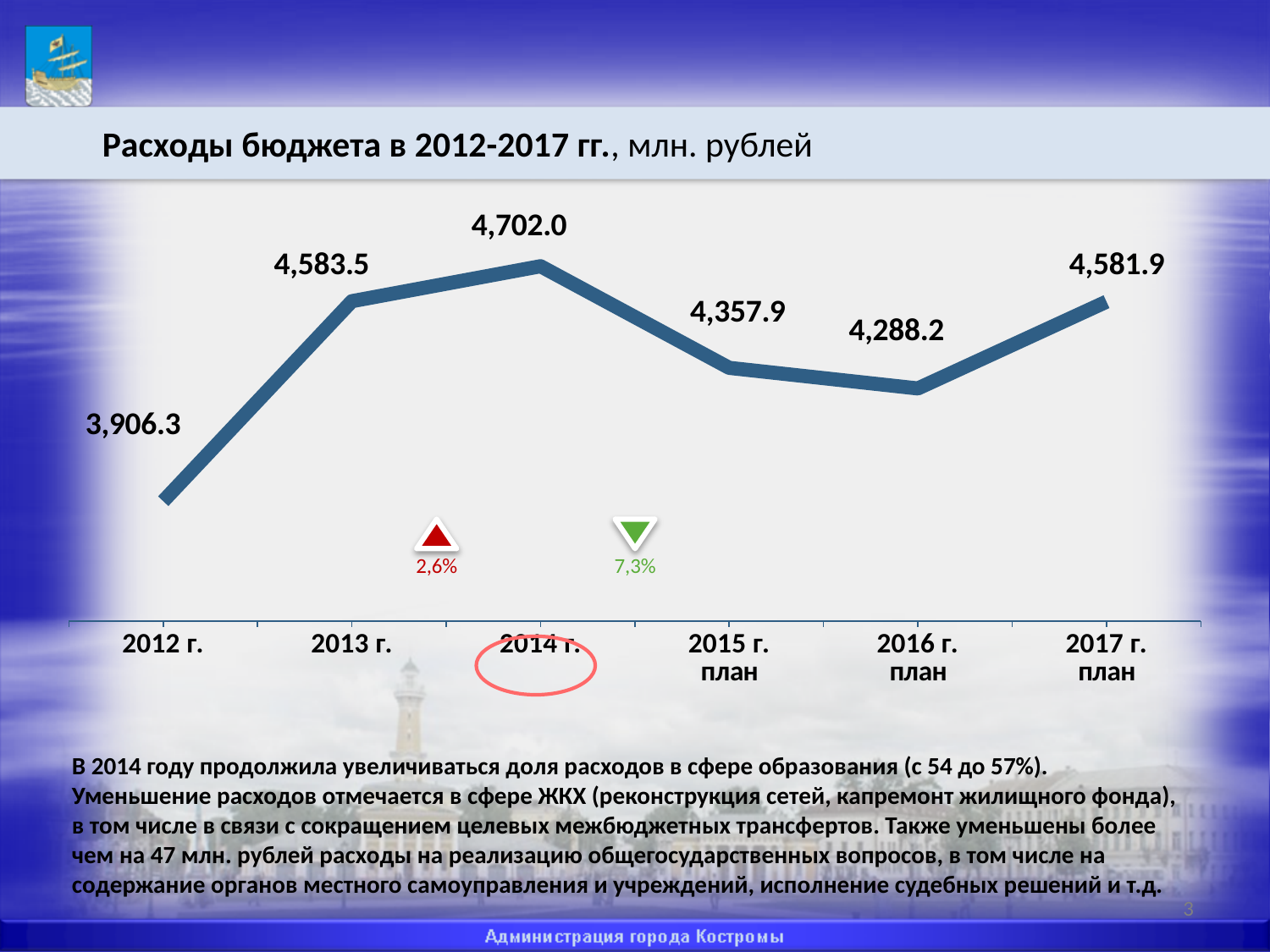

Расходы бюджета в 2012-2017 гг., млн. рублей

### Chart

| Category |  |
|---|---|
| 2012 г. | 3906.2999999999997 |
| 2013 г. | 4583.49 |
| 2014 г. | 4702.000000000001 |
| 2015 г.
план | 4357.900000000001 |
| 2016 г.
план | 4288.200000000001 |
| 2017 г.
план | 4581.900000000001 |
В 2014 году продолжила увеличиваться доля расходов в сфере образования (с 54 до 57%).
Уменьшение расходов отмечается в сфере ЖКХ (реконструкция сетей, капремонт жилищного фонда), в том числе в связи с сокращением целевых межбюджетных трансфертов. Также уменьшены более чем на 47 млн. рублей расходы на реализацию общегосударственных вопросов, в том числе на содержание органов местного самоуправления и учреждений, исполнение судебных решений и т.д.
3